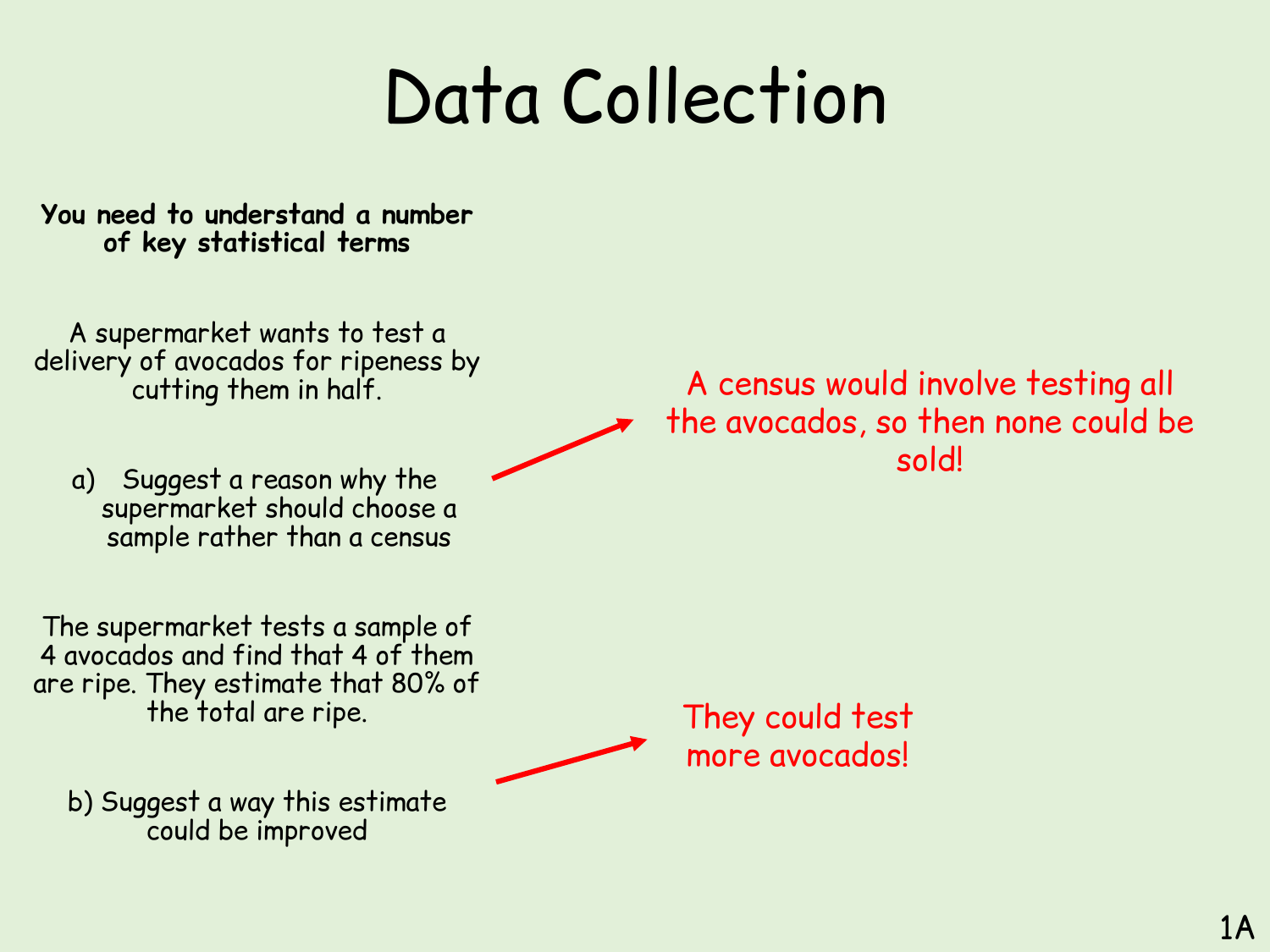

# Data Collection
You need to understand a number of key statistical terms

A supermarket wants to test a delivery of avocados for ripeness by cutting them in half.

Suggest a reason why the supermarket should choose a sample rather than a census

The supermarket tests a sample of 4 avocados and find that 4 of them are ripe. They estimate that 80% of the total are ripe.

b) Suggest a way this estimate could be improved

A census would involve testing all the avocados, so then none could be sold!
They could test more avocados!
1A